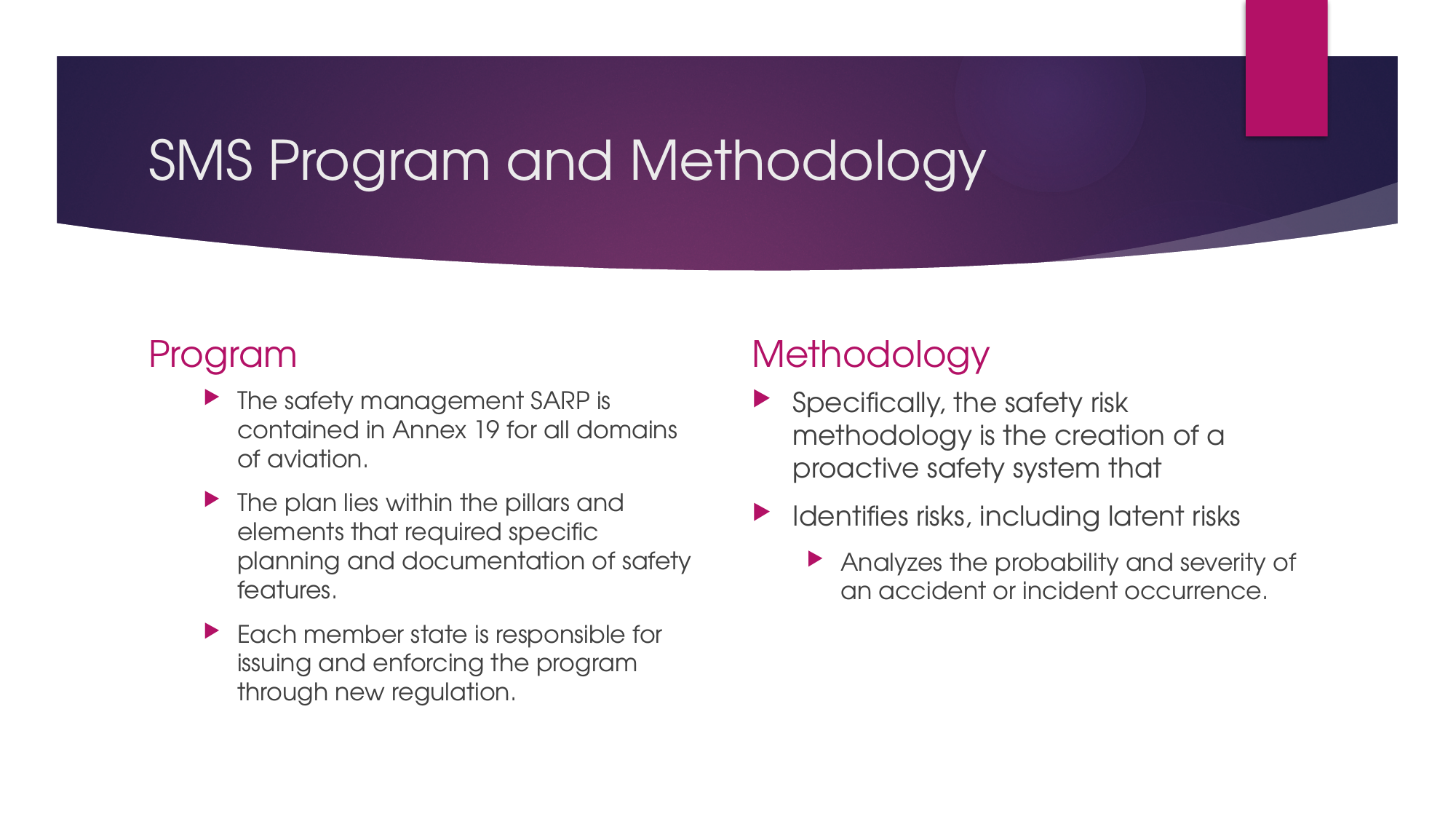

# SMS Program and Methodology

Program
Methodology
The safety management SARP is contained in Annex 19 for all domains of aviation.
The plan lies within the pillars and elements that required specific planning and documentation of safety features.
Each member state is responsible for issuing and enforcing the program through new regulation.

Specifically, the safety risk methodology is the creation of a proactive safety system that
Identifies risks, including latent risks
Analyzes the probability and severity of an accident or incident occurrence.